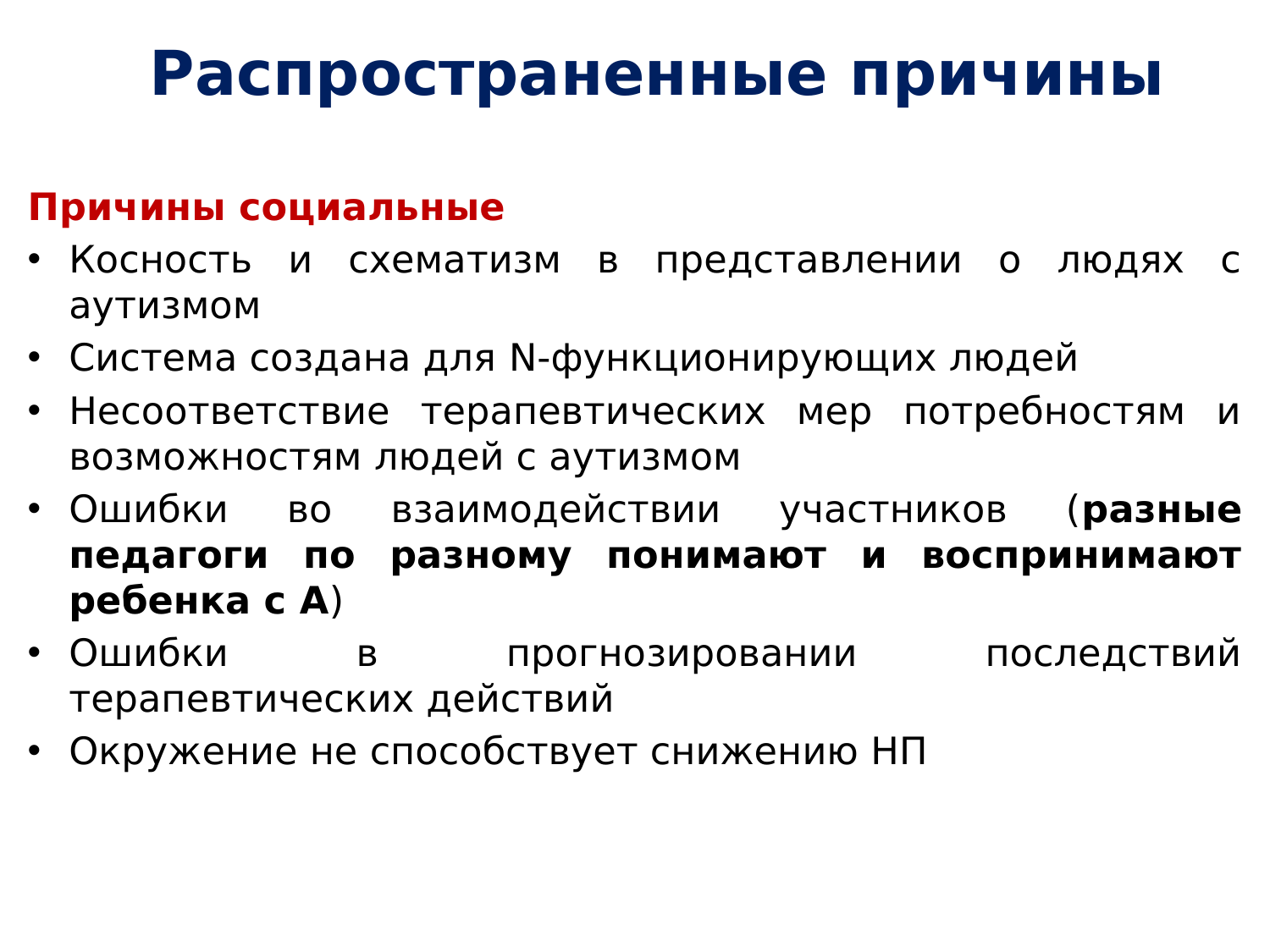

# Распространенные причины
Причины социальные
Косность и схематизм в представлении о людях с аутизмом
Система создана для N-функционирующих людей
Несоответствие терапевтических мер потребностям и возможностям людей с аутизмом
Ошибки во взаимодействии участников (разные педагоги по разному понимают и воспринимают ребенка с А)
Ошибки в прогнозировании последствий терапевтических действий
Окружение не способствует снижению НП